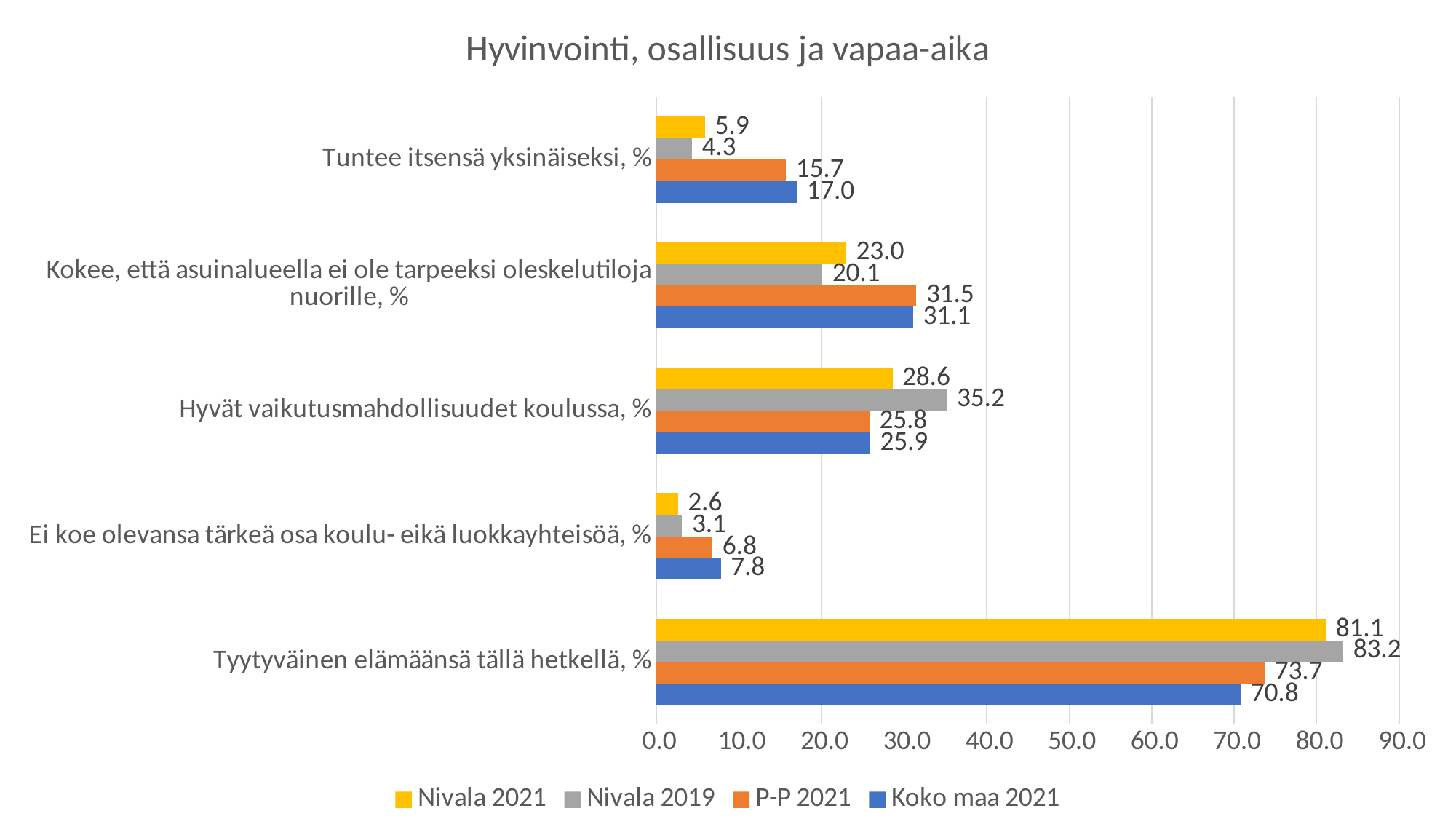

### Chart: Hyvinvointi, osallisuus ja vapaa-aika

| Category | Koko maa 2021 | P-P 2021 | Nivala 2019 | Nivala 2021 |
|---|---|---|---|---|
| Tyytyväinen elämäänsä tällä hetkellä, % | 70.8 | 73.7 | 83.2 | 81.1 |
| Ei koe olevansa tärkeä osa koulu- eikä luokkayhteisöä, % | 7.8 | 6.8 | 3.1 | 2.6 |
| Hyvät vaikutusmahdollisuudet koulussa, % | 25.9 | 25.8 | 35.2 | 28.6 |
| Kokee, että asuinalueella ei ole tarpeeksi oleskelutiloja nuorille, % | 31.1 | 31.5 | 20.1 | 23.0 |
| Tuntee itsensä yksinäiseksi, % | 17.0 | 15.7 | 4.3 | 5.9 |